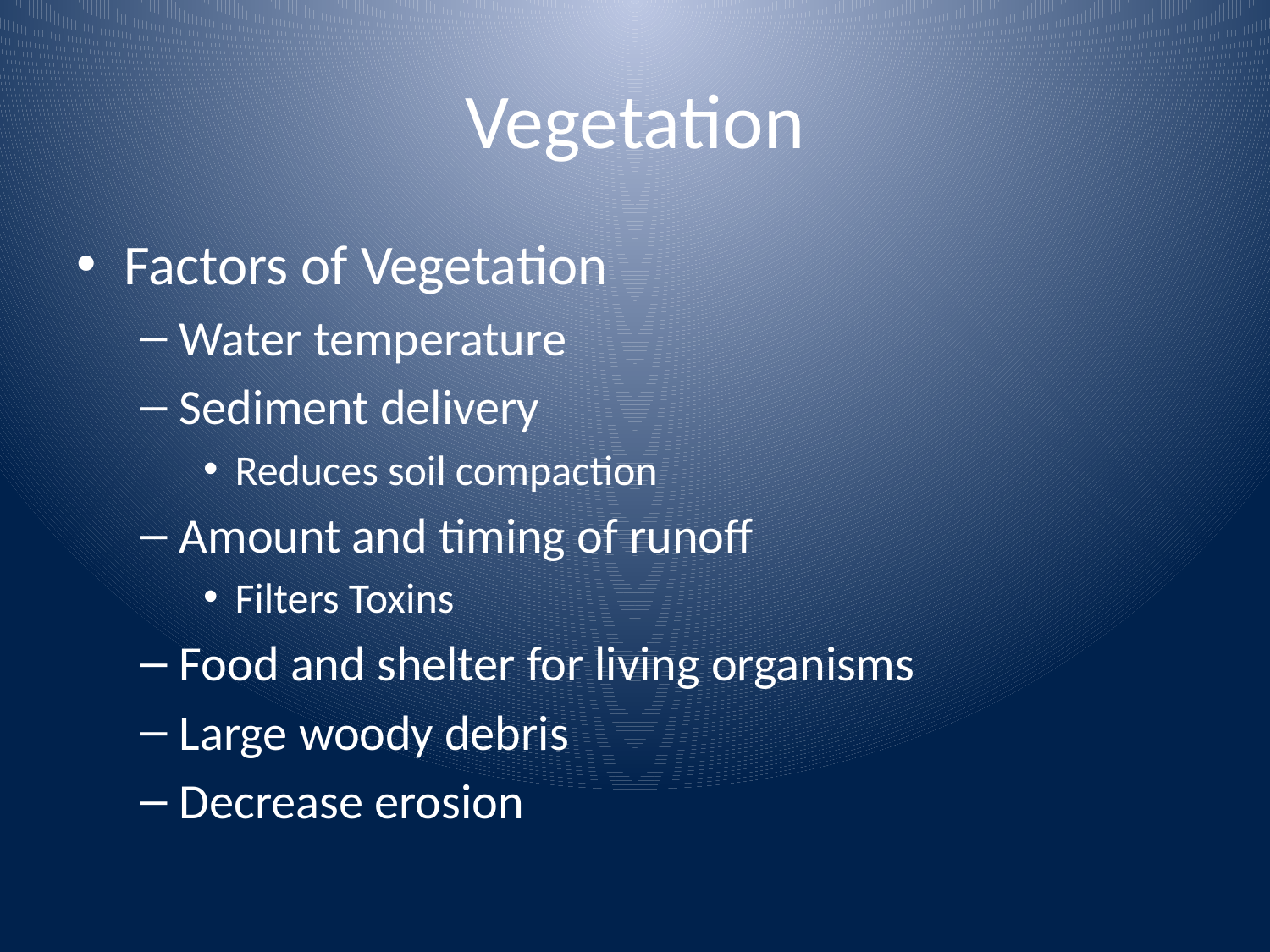

# Vegetation
Factors of Vegetation
Water temperature
Sediment delivery
Reduces soil compaction
Amount and timing of runoff
Filters Toxins
Food and shelter for living organisms
Large woody debris
Decrease erosion